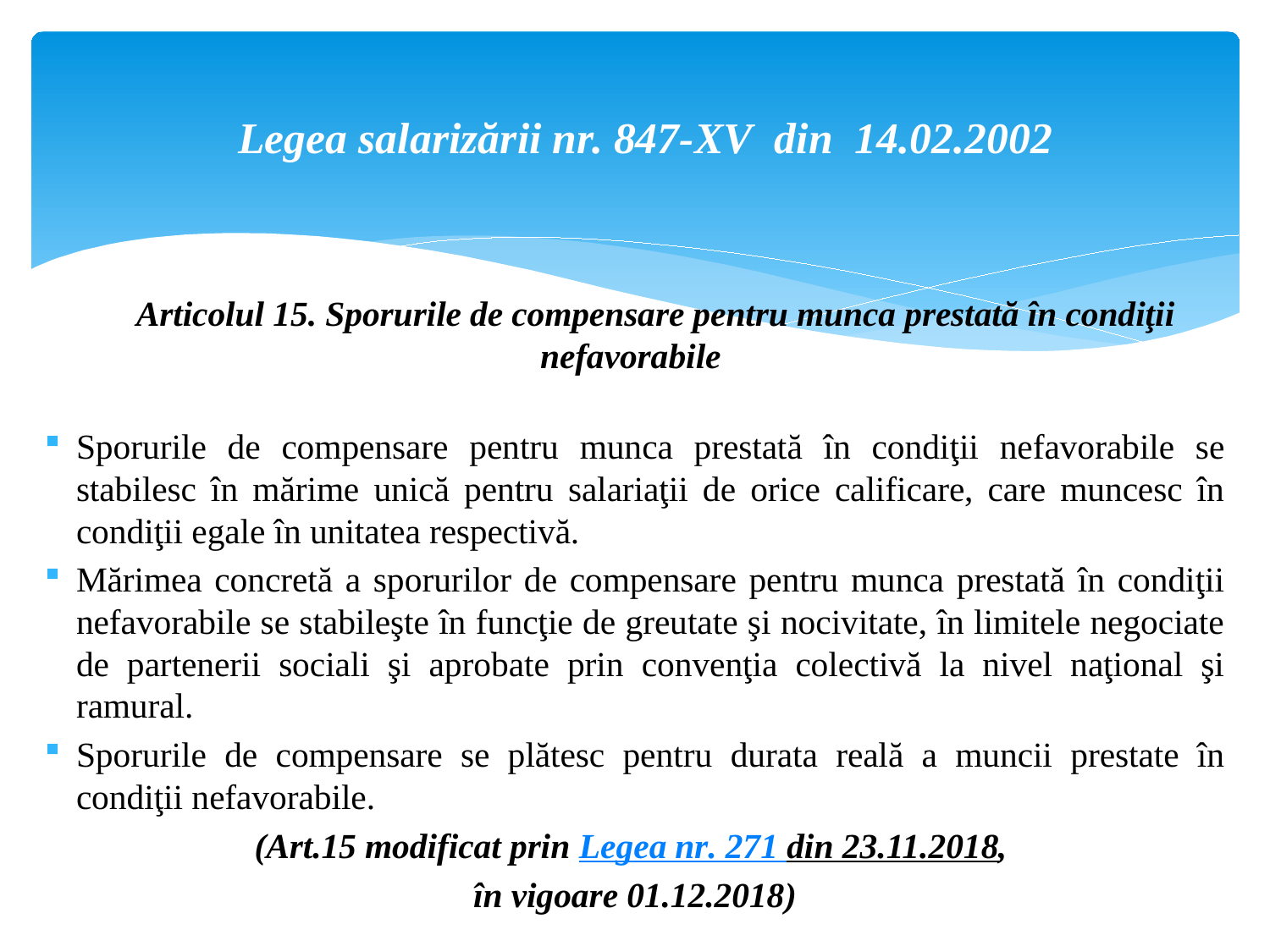

Legea salarizării nr. 847-XV  din  14.02.2002

Articolul 15. Sporurile de compensare pentru munca prestată în condiţii nefavorabile

Sporurile de compensare pentru munca prestată în condiţii nefavorabile se stabilesc în mărime unică pentru salariaţii de orice calificare, care muncesc în condiţii egale în unitatea respectivă.
Mărimea concretă a sporurilor de compensare pentru munca prestată în condiţii nefavorabile se stabileşte în funcţie de greutate şi nocivitate, în limitele negociate de partenerii sociali şi aprobate prin convenţia colectivă la nivel naţional şi ramural.
Sporurile de compensare se plătesc pentru durata reală a muncii prestate în condiţii nefavorabile.
(Art.15 modificat prin Legea nr. 271 din 23.11.2018,
în vigoare 01.12.2018)